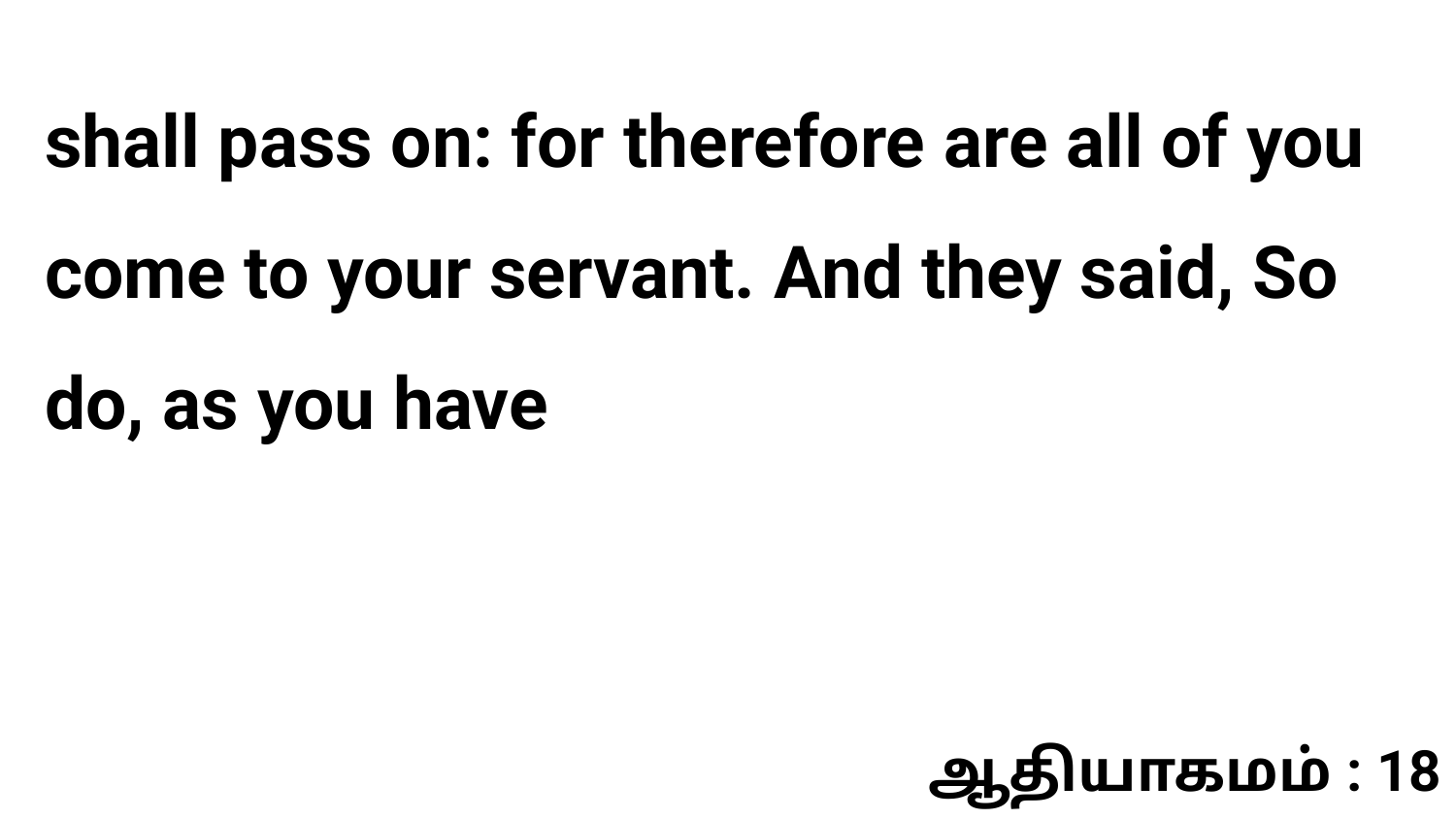

shall pass on: for therefore are all of you come to your servant. And they said, So do, as you have
ஆதியாகமம் : 18